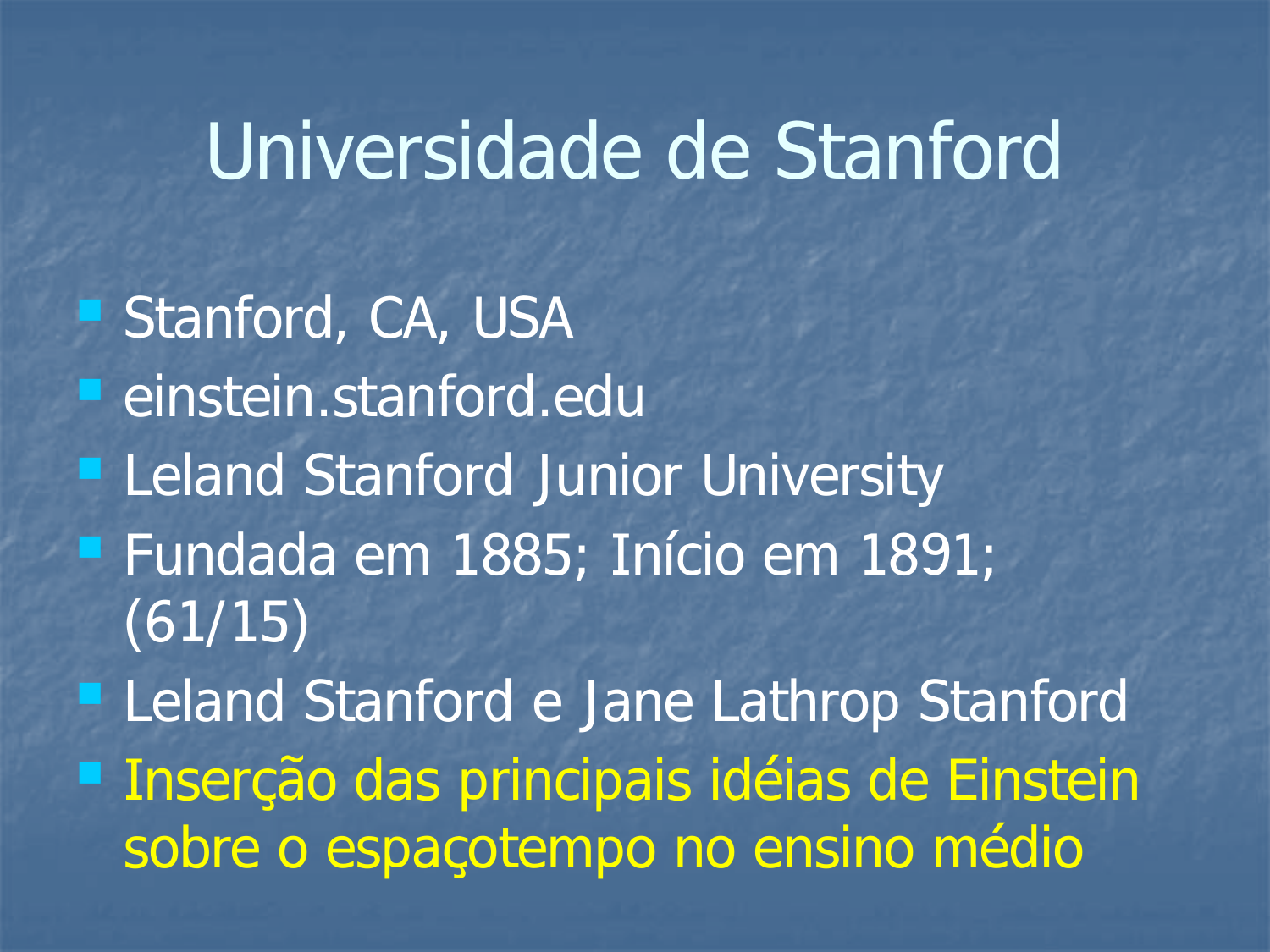

# Universidade de Stanford
Stanford, CA, USA
einstein.stanford.edu
Leland Stanford Junior University
Fundada em 1885; Início em 1891; (61/15)
Leland Stanford e Jane Lathrop Stanford
Inserção das principais idéias de Einstein sobre o espaçotempo no ensino médio